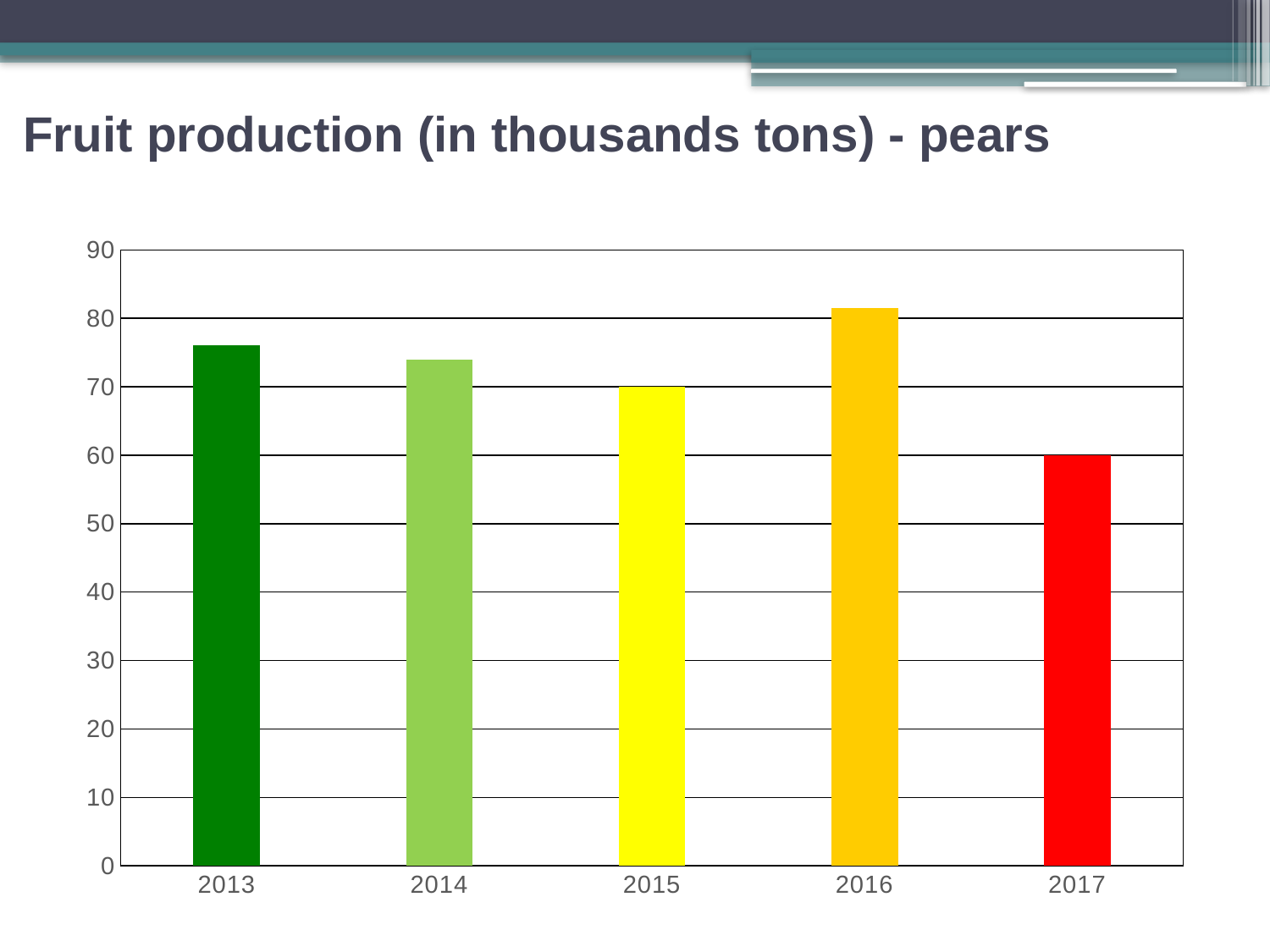

# Fruit production (in thousands tons) - pears

### Chart

| Category | Seria 1 |
|---|---|
| 2013 | 76.0 |
| 2014 | 74.0 |
| 2015 | 70.0 |
| 2016 | 81.5 |
| 2017 | 60.0 |